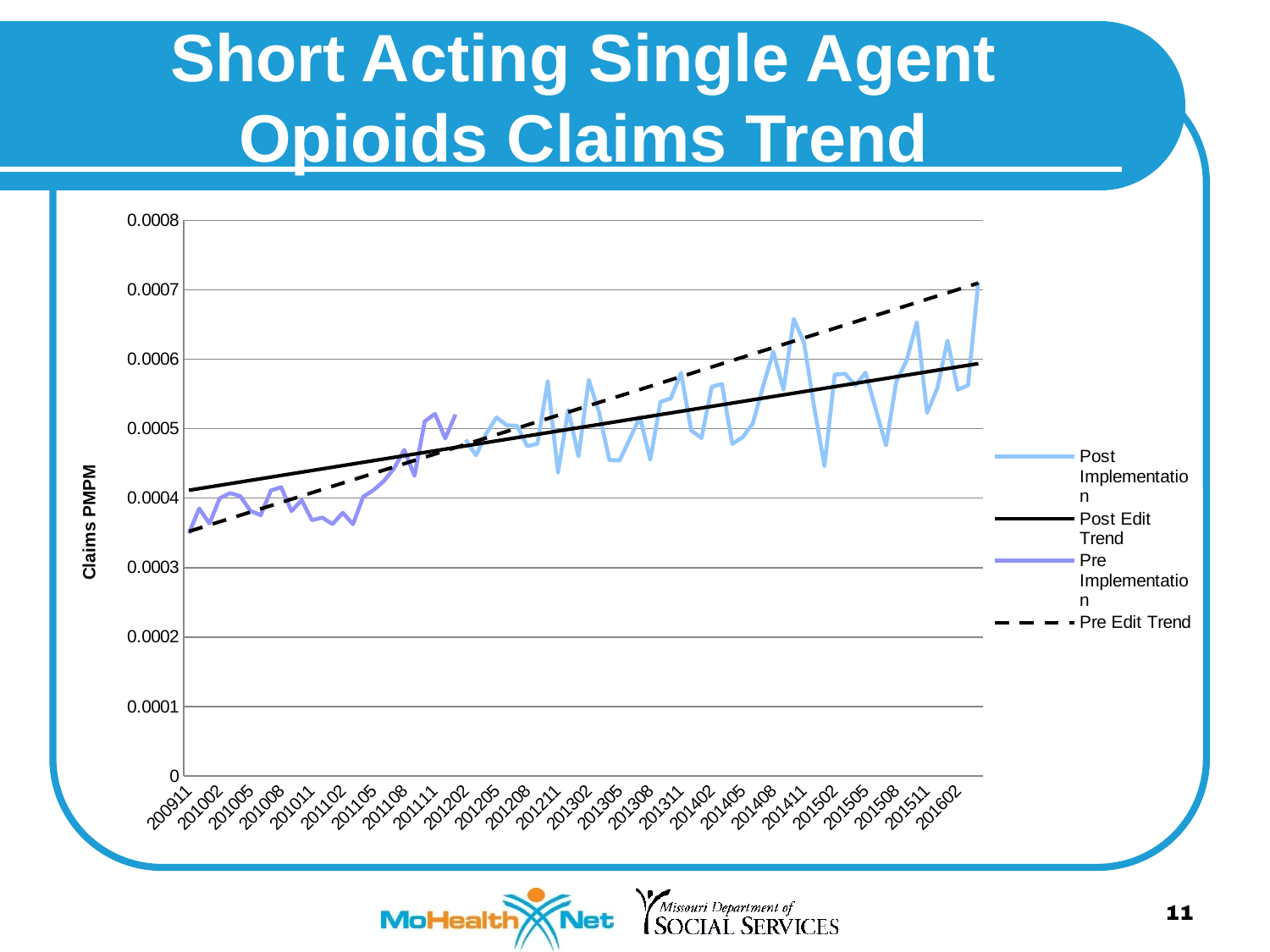

# Short Acting Single Agent Opioids Claims Trend

### Chart

| Category | Post Implementation | Pre Implementation |
|---|---|---|
| 200911 | None | 0.0003492052809245595 |
| 200912 | None | 0.00038518199016730526 |
| 201001 | None | 0.0003635950454837461 |
| 201002 | None | 0.00039985341422812417 |
| 201003 | None | 0.00040735476297801157 |
| 201004 | None | 0.0004029612087123343 |
| 201005 | None | 0.00038169998017500084 |
| 201006 | None | 0.0003754619212202624 |
| 201007 | None | 0.0004112411897283848 |
| 201008 | None | 0.000415679634141234 |
| 201009 | None | 0.0003814156784037018 |
| 201010 | None | 0.0003971151435542932 |
| 201011 | None | 0.0003683454833733715 |
| 201012 | None | 0.0003721198798140282 |
| 201101 | None | 0.00036267994256833765 |
| 201102 | None | 0.00037898229335461944 |
| 201103 | None | 0.00036255728916129707 |
| 201104 | None | 0.00040223459036859365 |
| 201105 | None | 0.0004115628001155957 |
| 201106 | None | 0.00042454223799856284 |
| 201107 | None | 0.00044280802080214353 |
| 201108 | None | 0.00046951090362812016 |
| 201109 | None | 0.000432138973337724 |
| 201110 | None | 0.0005104717489981869 |
| 201111 | None | 0.0005214101629477638 |
| 201112 | None | 0.0004859354215980559 |
| 201201 | None | 0.0005205209142872325 |
| 201202 | 0.00048422701216441503 | None |
| 201203 | 0.0004615794920993275 | None |
| 201204 | 0.0004928887427184986 | None |
| 201205 | 0.0005162182487651456 | None |
| 201206 | 0.0005048754879103755 | None |
| 201207 | 0.0005042632273197306 | None |
| 201208 | 0.00047466881929774713 | None |
| 201209 | 0.00047845711024107403 | None |
| 201210 | 0.0005681357180914284 | None |
| 201211 | 0.00043702630542816456 | None |
| 201212 | 0.0005271759223101223 | None |
| 201301 | 0.00046027513770326216 | None |
| 201302 | 0.0005701266796901375 | None |
| 201303 | 0.0005238602630116442 | None |
| 201304 | 0.00045500703302108045 | None |
| 201305 | 0.0004541762894181715 | None |
| 201306 | 0.00048541392963038626 | None |
| 201307 | 0.0005170974099529877 | None |
| 201308 | 0.00045521993867465816 | None |
| 201309 | 0.0005388538427371796 | None |
| 201310 | 0.0005434728473605955 | None |
| 201311 | 0.0005805125994003387 | None |
| 201312 | 0.0004974636264656263 | None |
| 201401 | 0.00048651894452699223 | None |
| 201402 | 0.0005604688640942609 | None |
| 201403 | 0.0005643255925895337 | None |
| 201404 | 0.00047803089290853623 | None |
| 201405 | 0.00048764123774460924 | None |
| 201406 | 0.0005073645427273593 | None |
| 201407 | 0.0005603327196310291 | None |
| 201408 | 0.0006109677547575478 | None |
| 201409 | 0.0005561426371881133 | None |
| 201410 | 0.0006579461911628171 | None |
| 201411 | 0.0006242386557134451 | None |
| 201412 | 0.0005303447676784119 | None |
| 201501 | 0.0004462966496395531 | None |
| 201502 | 0.0005778448328212641 | None |
| 201503 | 0.0005792997109132947 | None |
| 201504 | 0.0005624713486023872 | None |
| 201505 | 0.0005808551549537363 | None |
| 201506 | 0.000527862500118006 | None |
| 201507 | 0.0004758915068659507 | None |
| 201508 | 0.0005679077125511427 | None |
| 201509 | 0.0005981384317451237 | None |
| 201510 | 0.0006532886530231674 | None |
| 201511 | 0.0005228231001386303 | None |
| 201512 | 0.00055815012497954 | None |
| 201601 | 0.0006269929806235014 | None |
| 201602 | 0.0005562509702642047 | None |
| 201603 | 0.0005624989022736629 | None |
| 201604 | 0.0007106826151506909 | None |
11